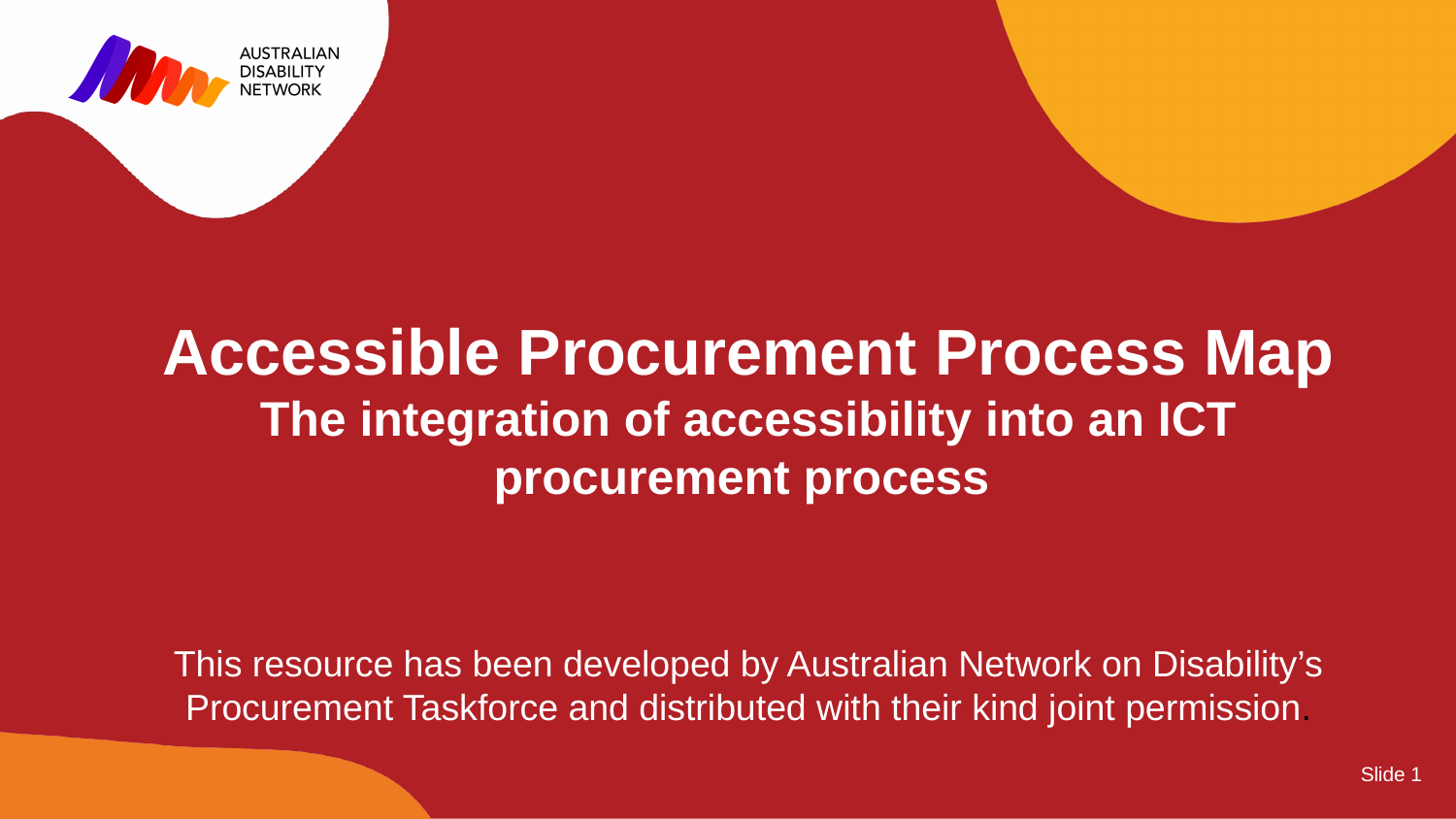

Accessible Procurement Process Map
The integration of accessibility into an ICT procurement process
This resource has been developed by Australian Network on Disability’s Procurement Taskforce and distributed with their kind joint permission.
Slide 1